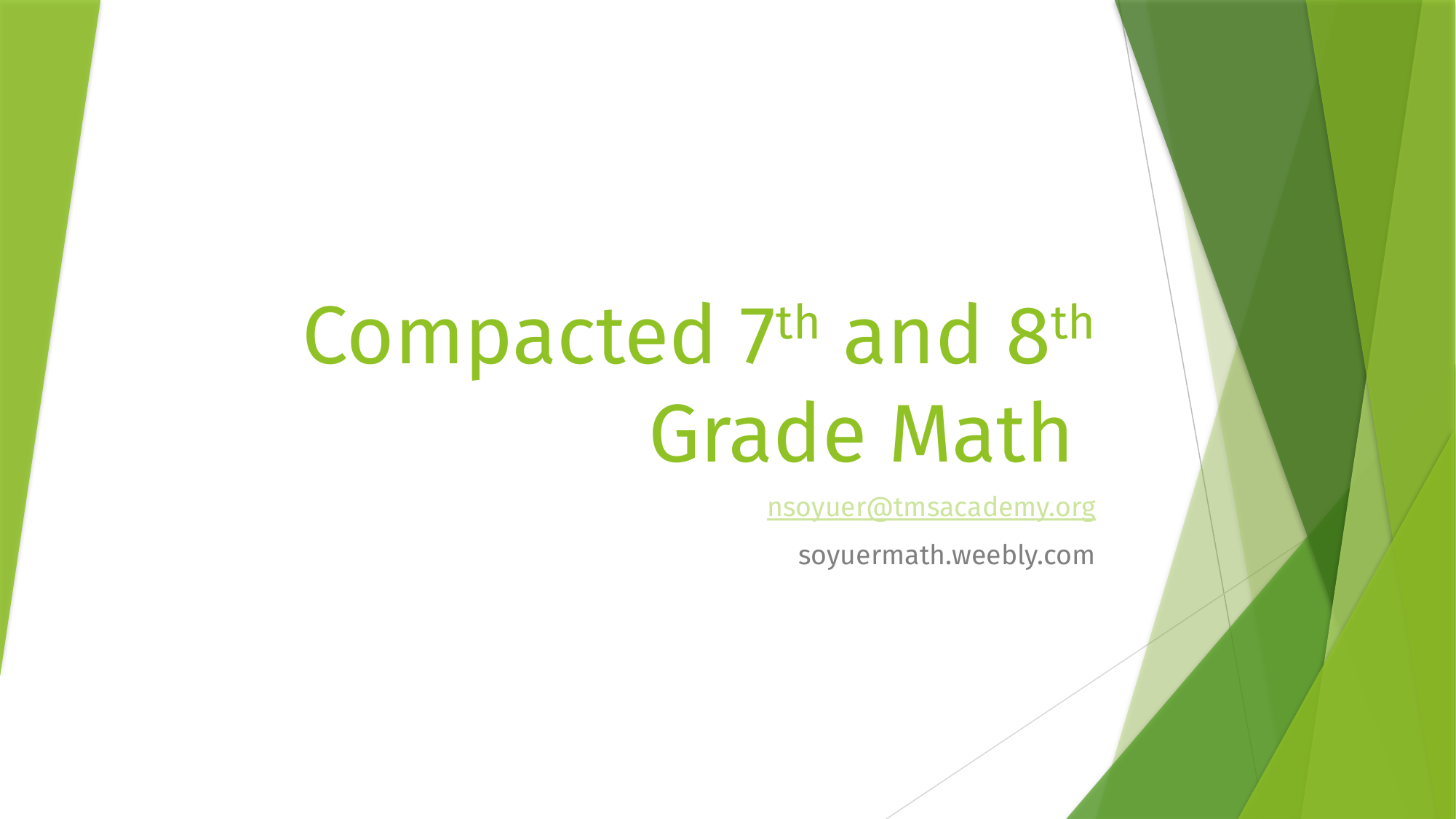

# Compacted 7th and 8th Grade Math
nsoyuer@tmsacademy.org
soyuermath.weebly.com